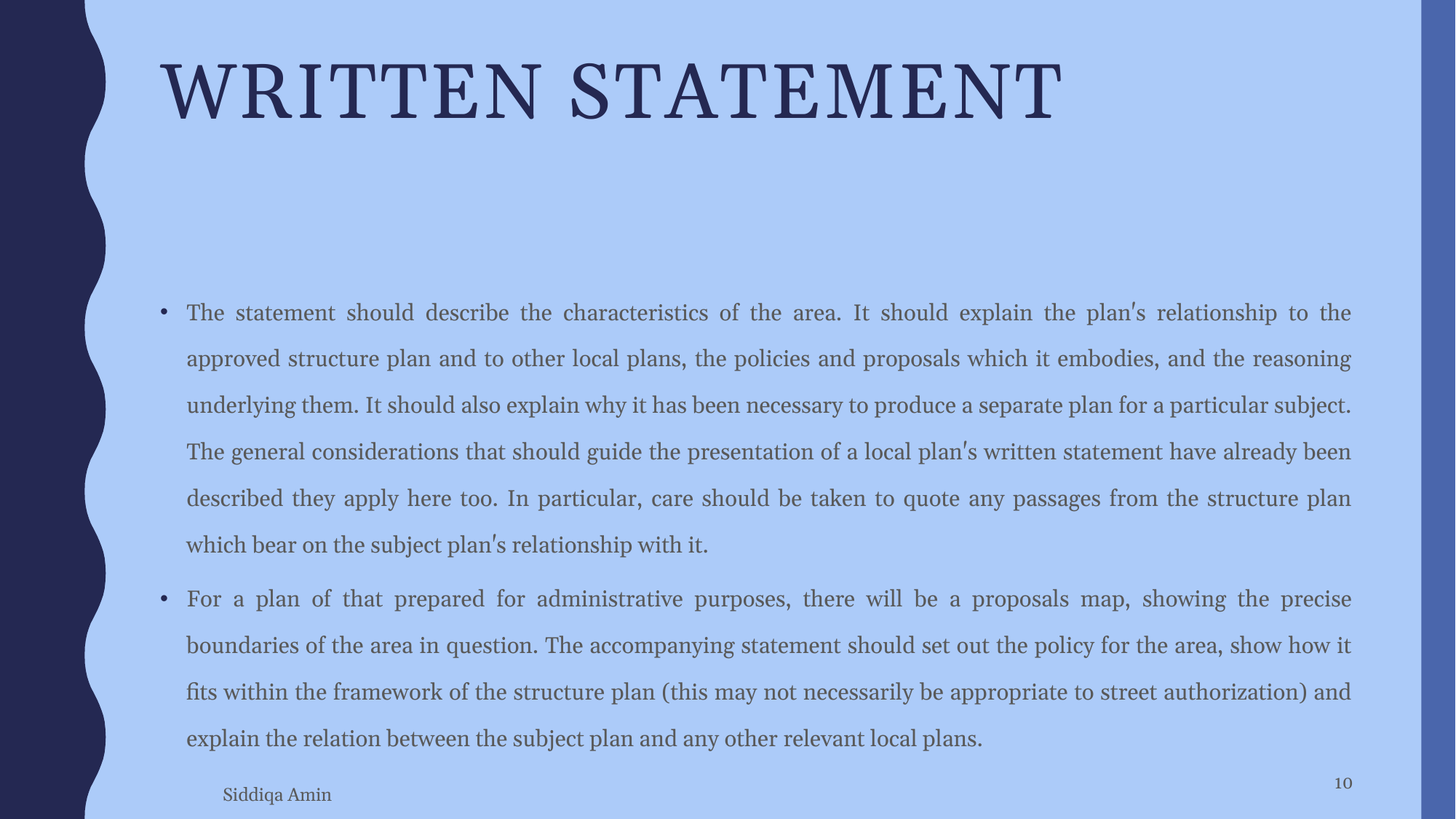

# Written statement
The statement should describe the characteristics of the area. It should explain the plan's relationship to the approved structure plan and to other local plans, the policies and proposals which it embodies, and the reasoning underlying them. It should also explain why it has been necessary to produce a separate plan for a particular subject. The general considerations that should guide the presentation of a local plan's written statement have already been described they apply here too. In particular, care should be taken to quote any passages from the structure plan which bear on the subject plan's relationship with it.
For a plan of that prepared for administrative purposes, there will be a proposals map, showing the precise boundaries of the area in question. The accompanying statement should set out the policy for the area, show how it fits within the framework of the structure plan (this may not necessarily be appropriate to street authorization) and explain the relation between the subject plan and any other relevant local plans.

10
Siddiqa Amin